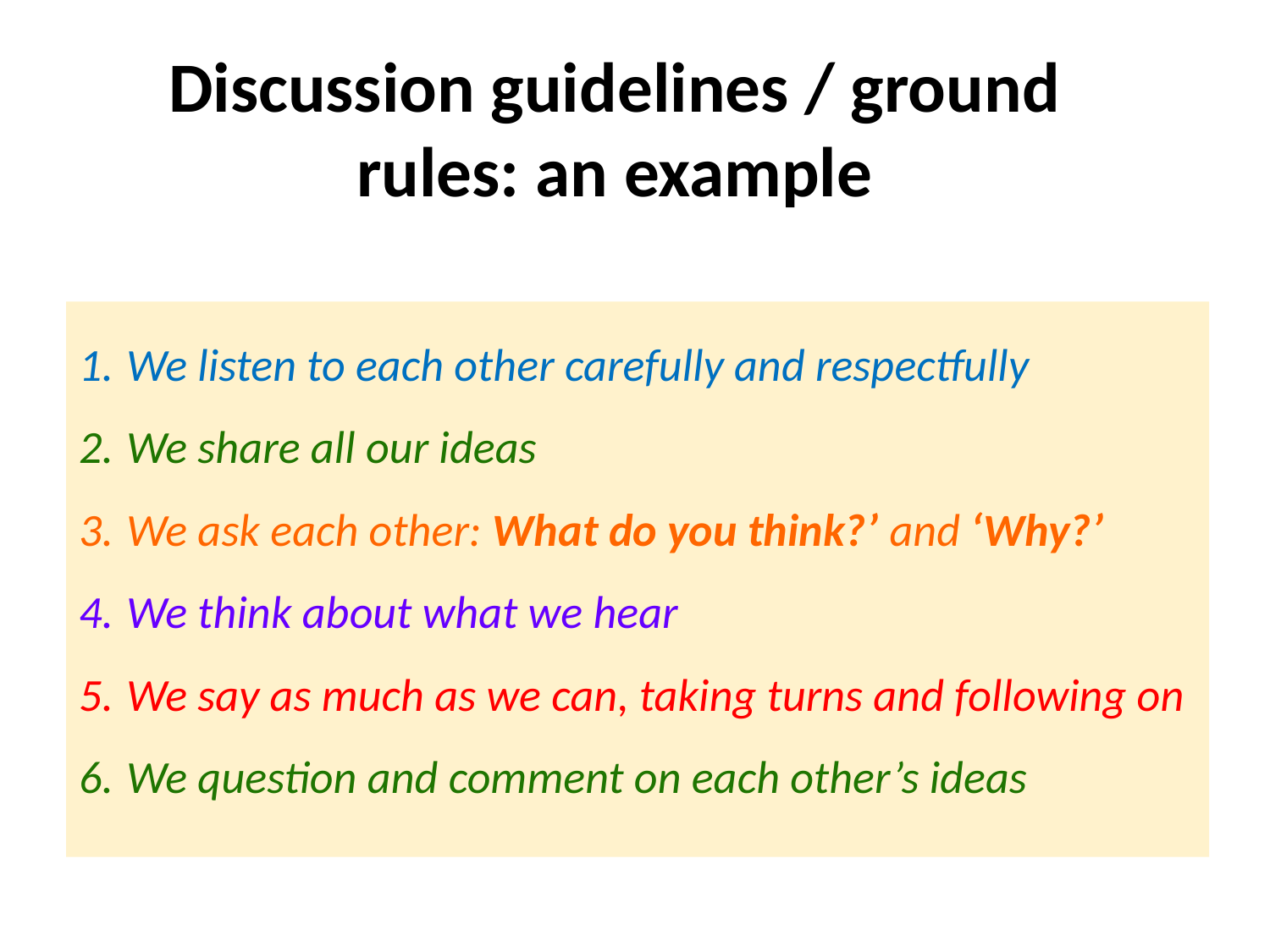

# Discussion guidelines / ground rules: an example
We listen to each other carefully and respectfully
We share all our ideas
We ask each other: What do you think?’ and ‘Why?’
We think about what we hear
We say as much as we can, taking turns and following on
We question and comment on each other’s ideas